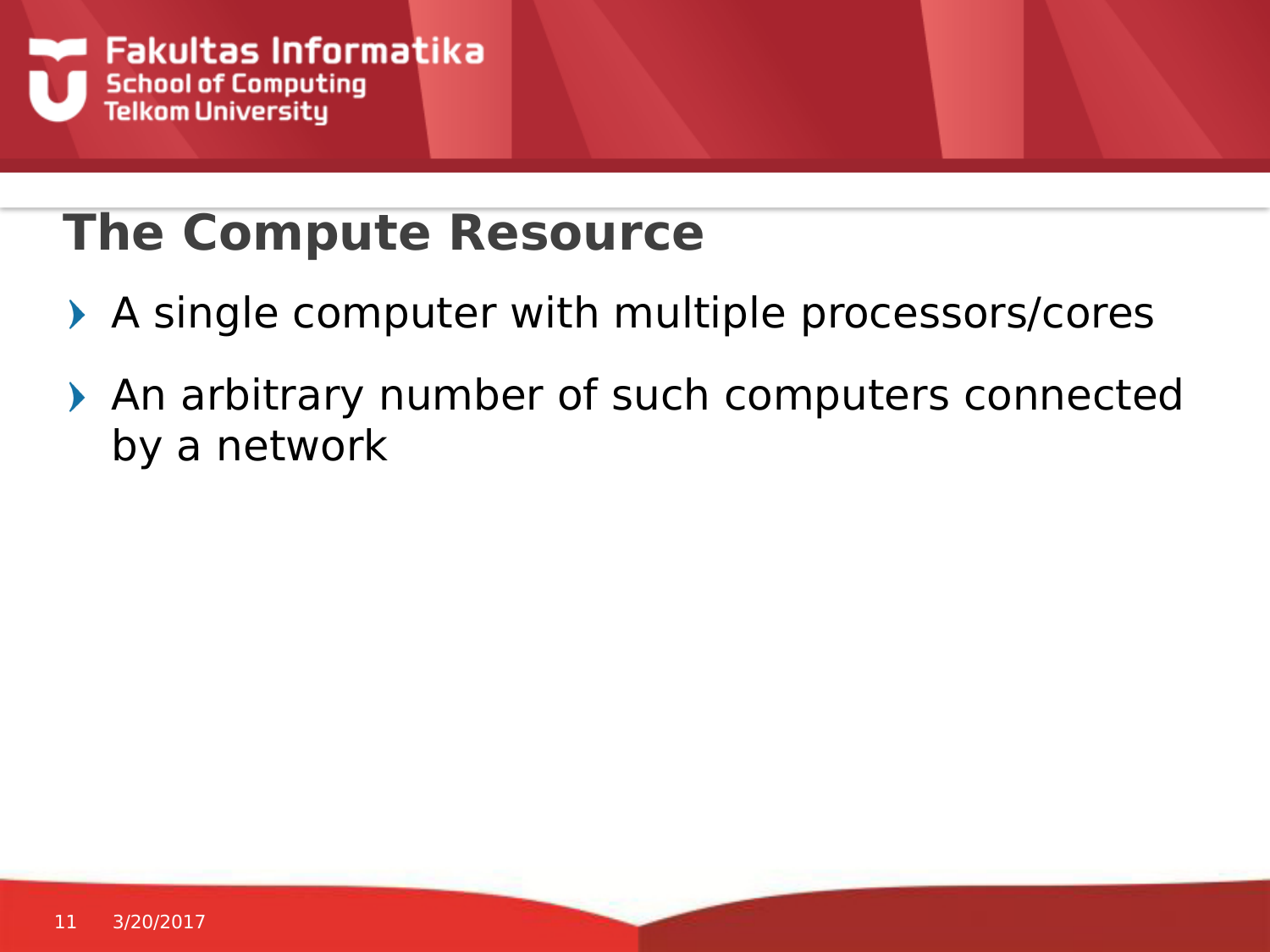

# The Compute Resource
A single computer with multiple processors/cores
An arbitrary number of such computers connected by a network

11
3/20/2017